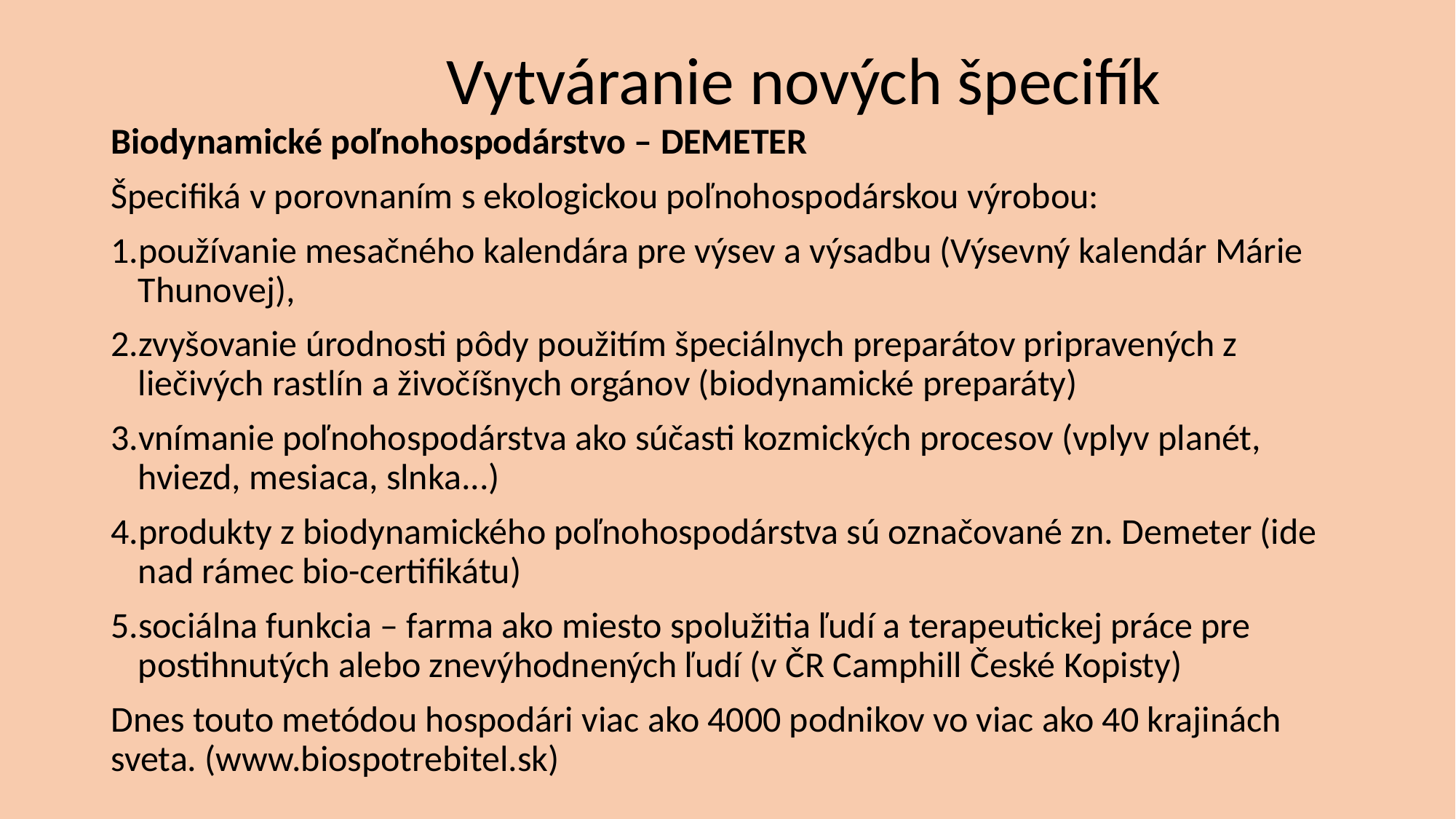

# Vytváranie nových špecifík
Biodynamické poľnohospodárstvo – DEMETER
Špecifiká v porovnaním s ekologickou poľnohospodárskou výrobou:
používanie mesačného kalendára pre výsev a výsadbu (Výsevný kalendár Márie Thunovej),
zvyšovanie úrodnosti pôdy použitím špeciálnych preparátov pripravených z liečivých rastlín a živočíšnych orgánov (biodynamické preparáty)
vnímanie poľnohospodárstva ako súčasti kozmických procesov (vplyv planét, hviezd, mesiaca, slnka...)
produkty z biodynamického poľnohospodárstva sú označované zn. Demeter (ide nad rámec bio-certifikátu)
sociálna funkcia – farma ako miesto spolužitia ľudí a terapeutickej práce pre postihnutých alebo znevýhodnených ľudí (v ČR Camphill České Kopisty)
Dnes touto metódou hospodári viac ako 4000 podnikov vo viac ako 40 krajinách sveta. (www.biospotrebitel.sk)